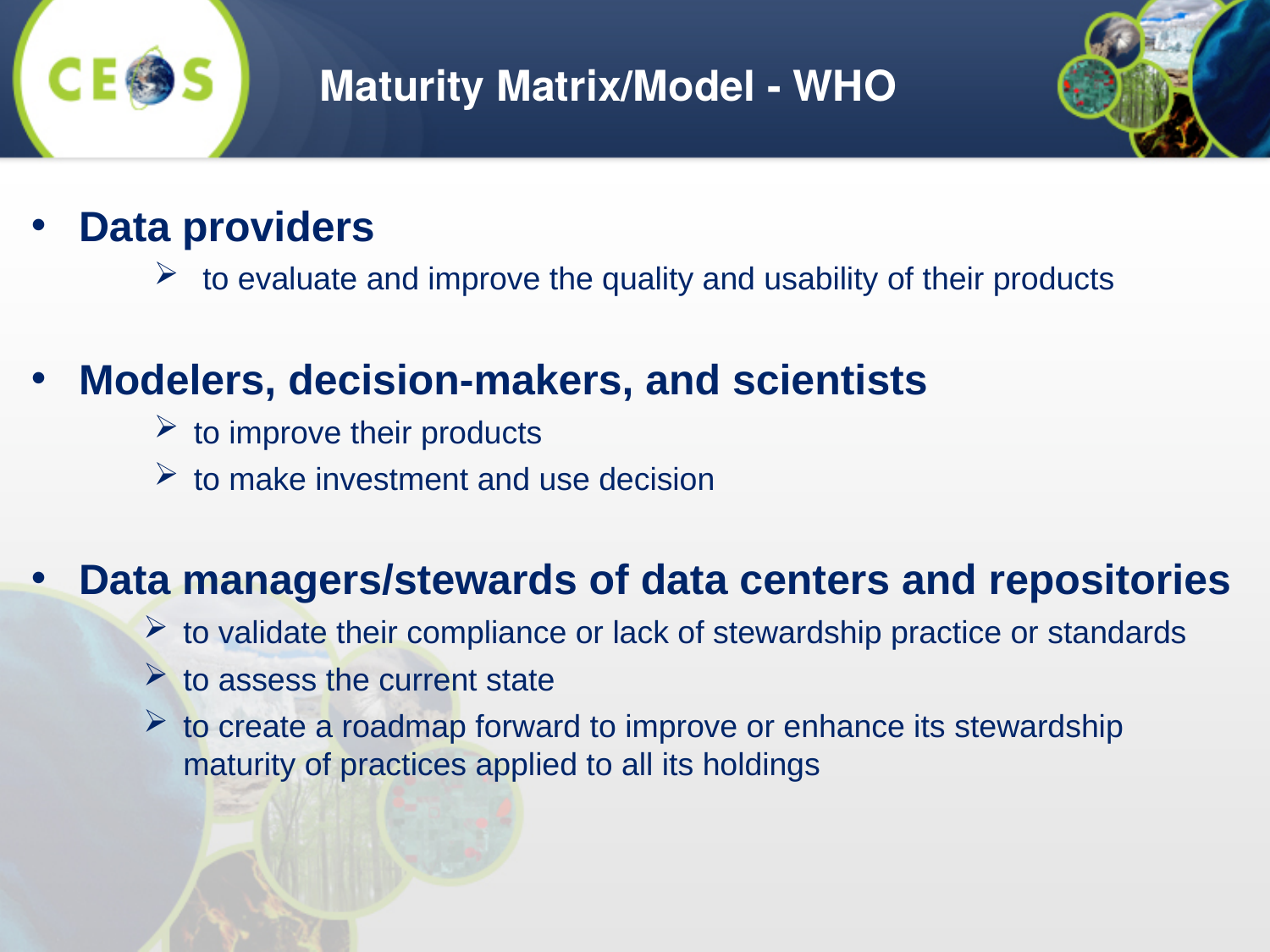

# Maturity Matrix/Model - WHO
Data providers
 to evaluate and improve the quality and usability of their products

Modelers, decision-makers, and scientists
to improve their products
to make investment and use decision

Data managers/stewards of data centers and repositories
to validate their compliance or lack of stewardship practice or standards
to assess the current state
to create a roadmap forward to improve or enhance its stewardship maturity of practices applied to all its holdings